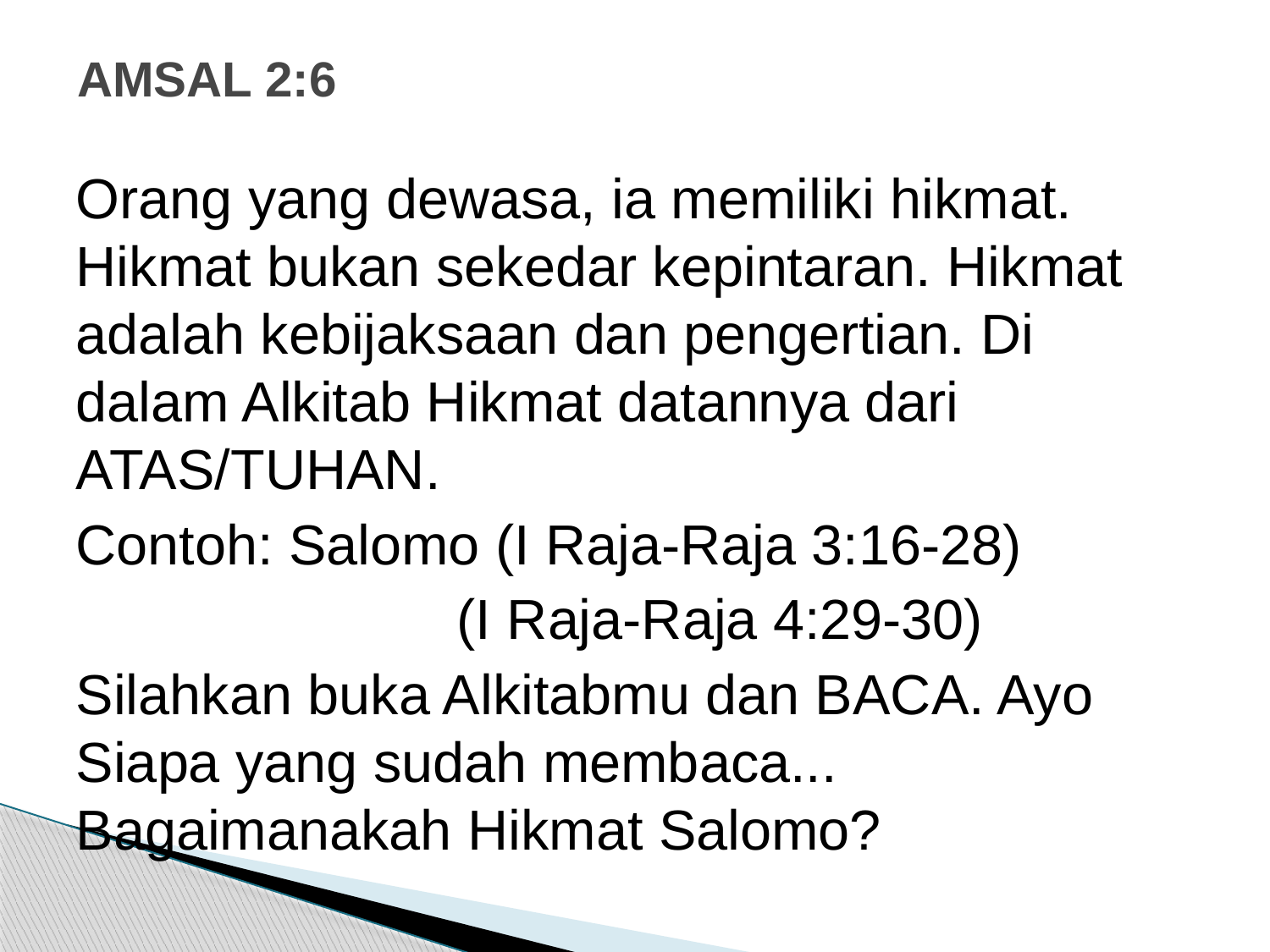

# AMSAL 2:6
Orang yang dewasa, ia memiliki hikmat. Hikmat bukan sekedar kepintaran. Hikmat adalah kebijaksaan dan pengertian. Di dalam Alkitab Hikmat datannya dari ATAS/TUHAN.
Contoh: Salomo (I Raja-Raja 3:16-28)
			(I Raja-Raja 4:29-30)
Silahkan buka Alkitabmu dan BACA. Ayo Siapa yang sudah membaca... Bagaimanakah Hikmat Salomo?